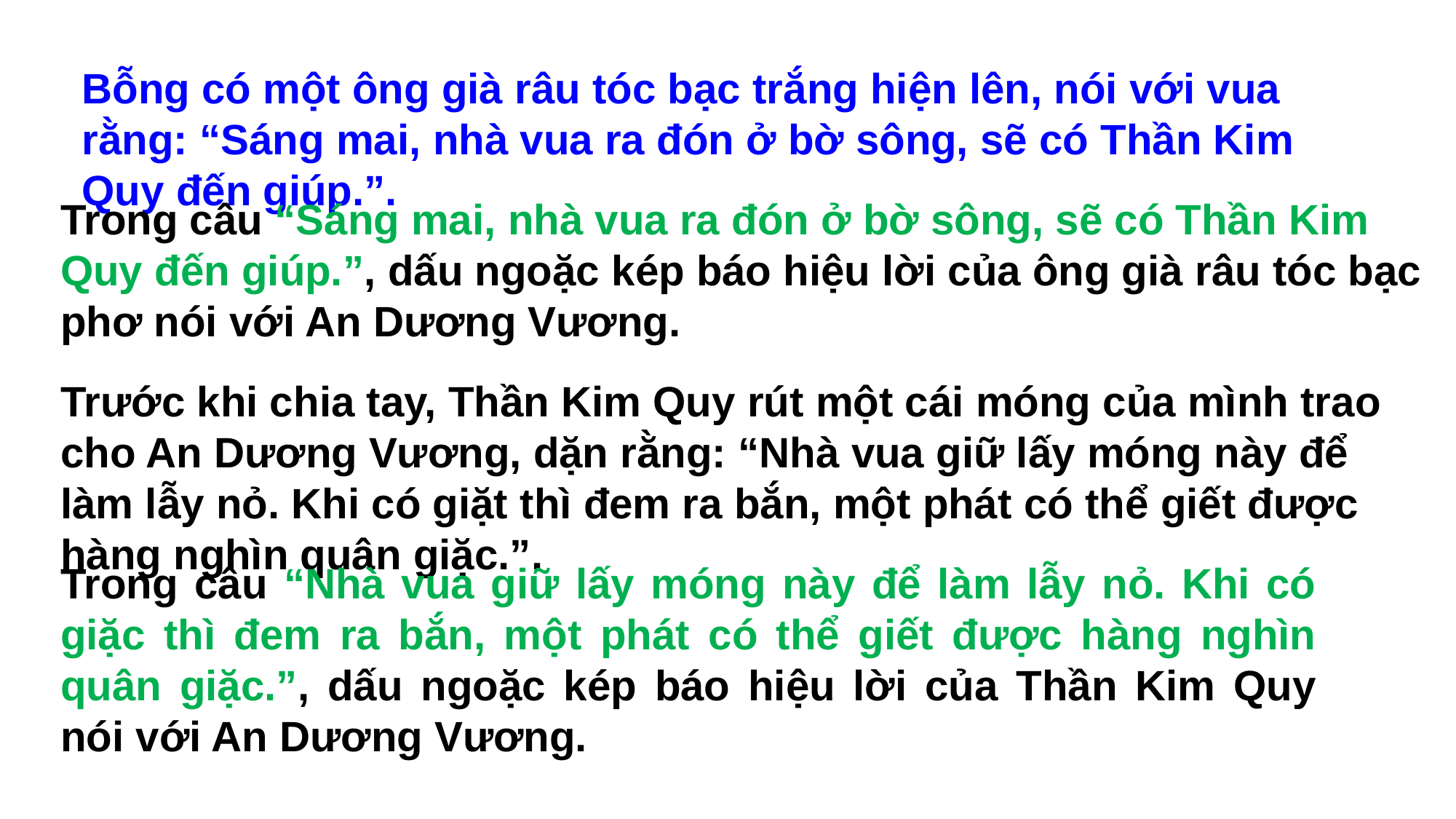

Bỗng có một ông già râu tóc bạc trắng hiện lên, nói với vua rằng: “Sáng mai, nhà vua ra đón ở bờ sông, sẽ có Thần Kim Quy đến giúp.”.
Trong câu “Sáng mai, nhà vua ra đón ở bờ sông, sẽ có Thần Kim Quy đến giúp.”, dấu ngoặc kép báo hiệu lời của ông già râu tóc bạc phơ nói với An Dương Vương.
Trước khi chia tay, Thần Kim Quy rút một cái móng của mình trao cho An Dương Vương, dặn rằng: “Nhà vua giữ lấy móng này để làm lẫy nỏ. Khi có giặt thì đem ra bắn, một phát có thể giết được hàng nghìn quân giặc.”.
Trong câu “Nhà vua giữ lấy móng này để làm lẫy nỏ. Khi có giặc thì đem ra bắn, một phát có thể giết được hàng nghìn quân giặc.”, dấu ngoặc kép báo hiệu lời của Thần Kim Quy nói với An Dương Vương.